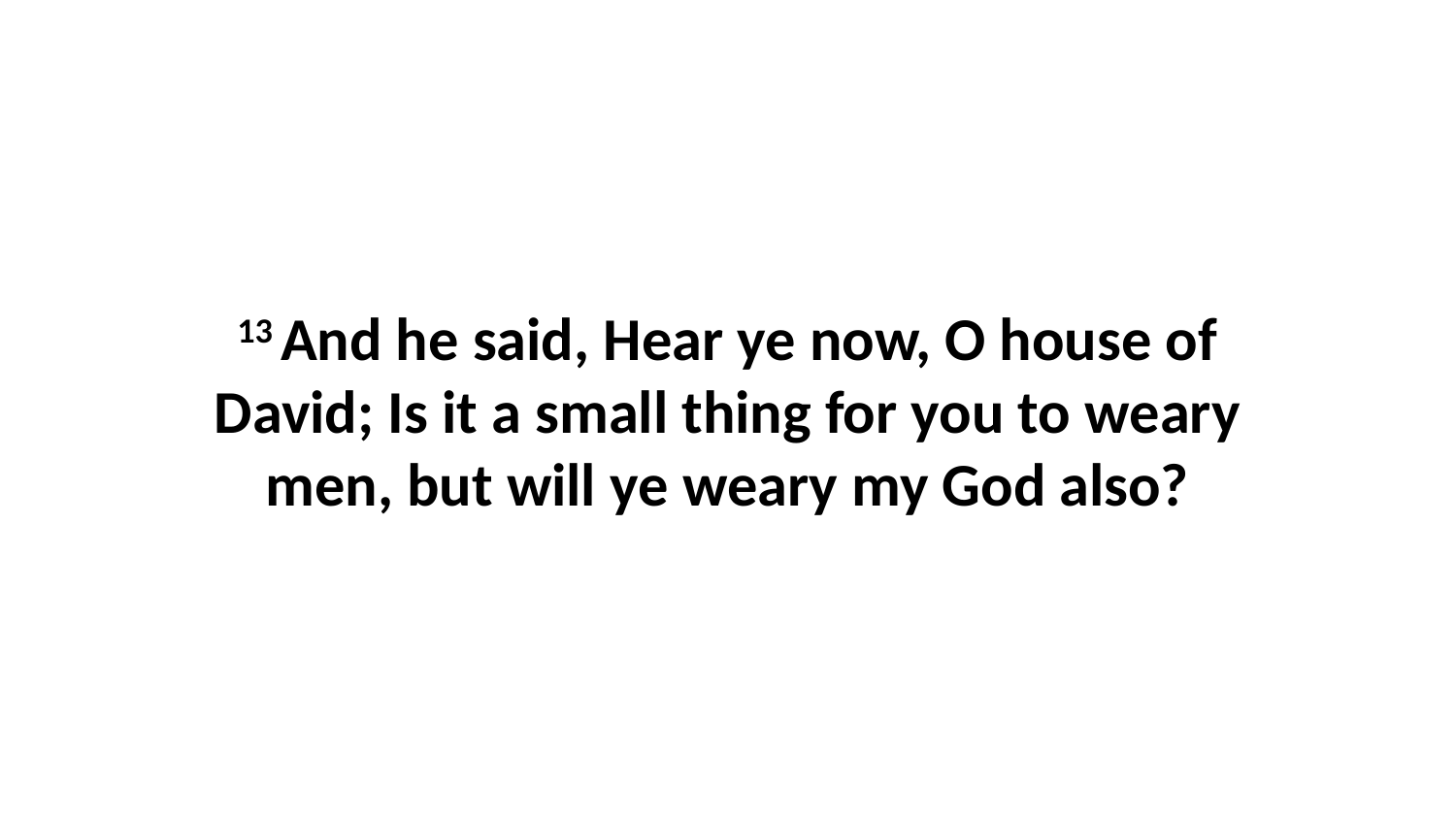

13 And he said, Hear ye now, O house of David; Is it a small thing for you to weary men, but will ye weary my God also?